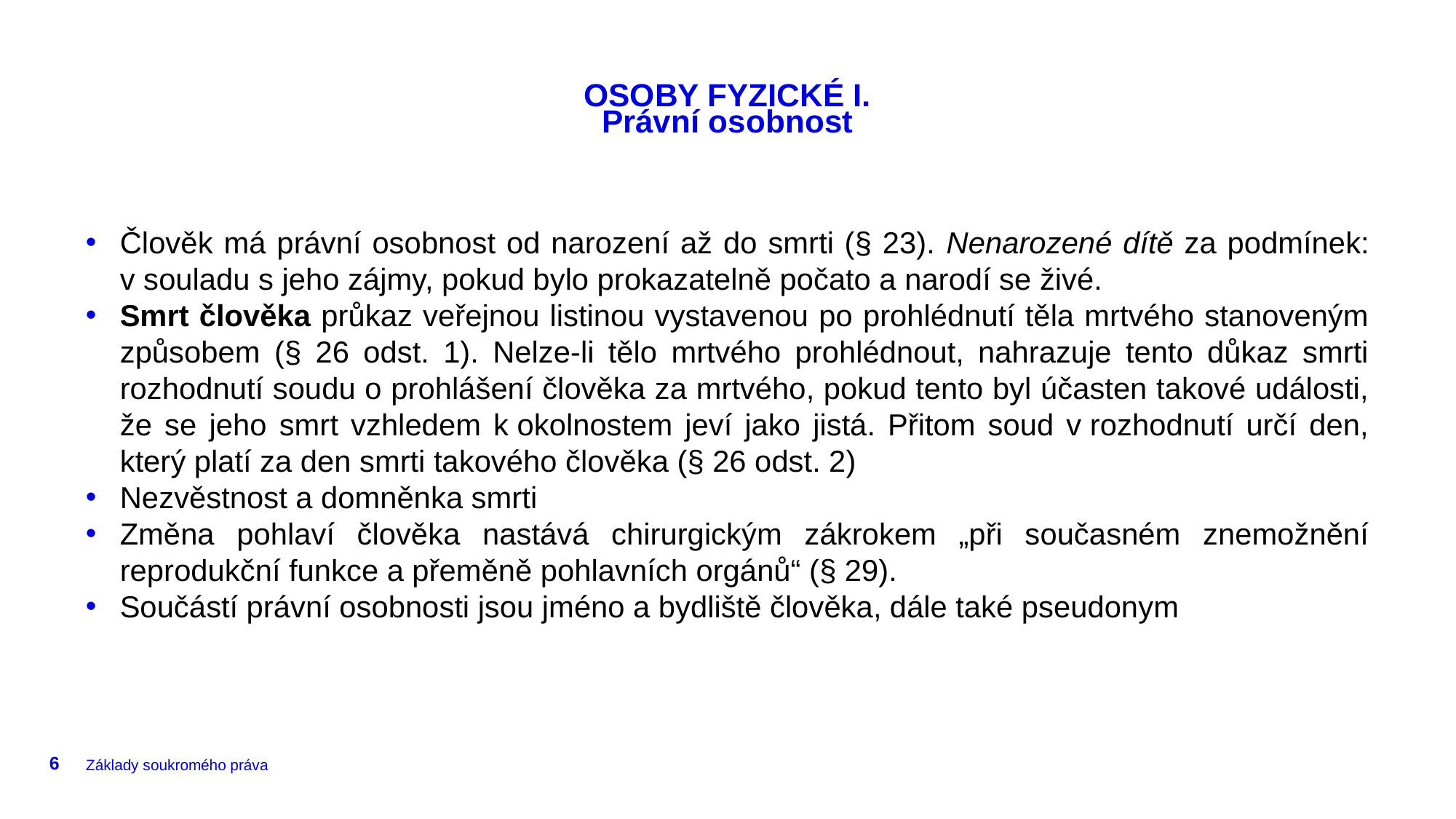

# OSOBY FYZICKÉ I. Právní osobnost
Člověk má právní osobnost od narození až do smrti (§ 23). Nenarozené dítě za podmínek: v souladu s jeho zájmy, pokud bylo prokazatelně počato a narodí se živé.
Smrt člověka průkaz veřejnou listinou vystavenou po prohlédnutí těla mrtvého stanoveným způsobem (§ 26 odst. 1). Nelze-li tělo mrtvého prohlédnout, nahrazuje tento důkaz smrti rozhodnutí soudu o prohlášení člověka za mrtvého, pokud tento byl účasten takové události, že se jeho smrt vzhledem k okolnostem jeví jako jistá. Přitom soud v rozhodnutí určí den, který platí za den smrti takového člověka (§ 26 odst. 2)
Nezvěstnost a domněnka smrti
Změna pohlaví člověka nastává chirurgickým zákrokem „při současném znemožnění reprodukční funkce a přeměně pohlavních orgánů“ (§ 29).
Součástí právní osobnosti jsou jméno a bydliště člověka, dále také pseudonym

6
Základy soukromého práva